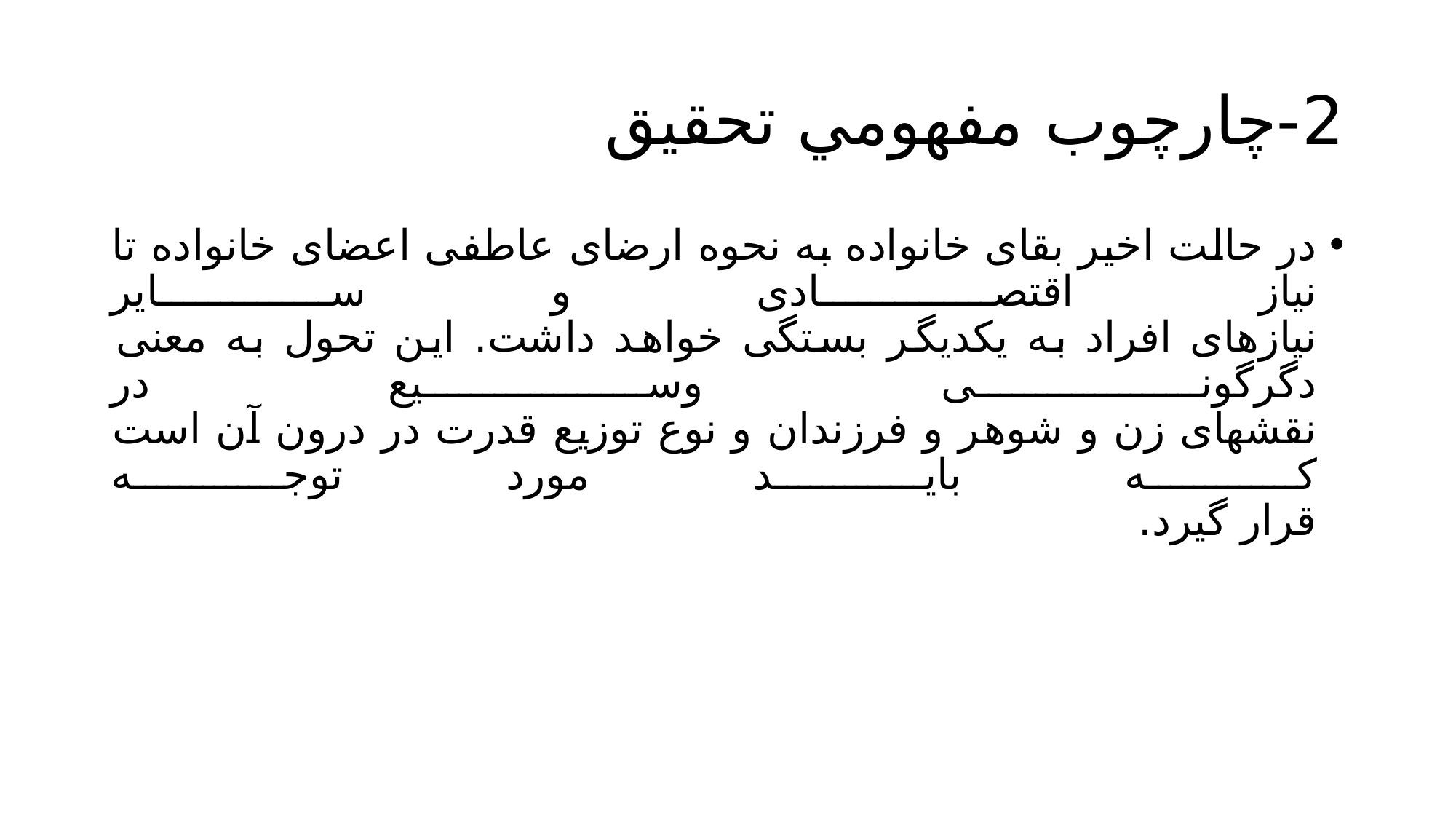

# 2-چارچوب مفهومي تحقیق
در حالت اخیر بقای خانواده به نحوه ارضای عاطفی اعضای خانواده تا نیاز اقتصادی و ساير
نیازهای افراد به يکديگر بستگی خواهد داشت. اين تحول به معنی دگرگونی وسیع در
نقشهای زن و شوهر و فرزندان و نوع توزيع قدرت در درون آن است که بايد مورد توجه
قرار گیرد.